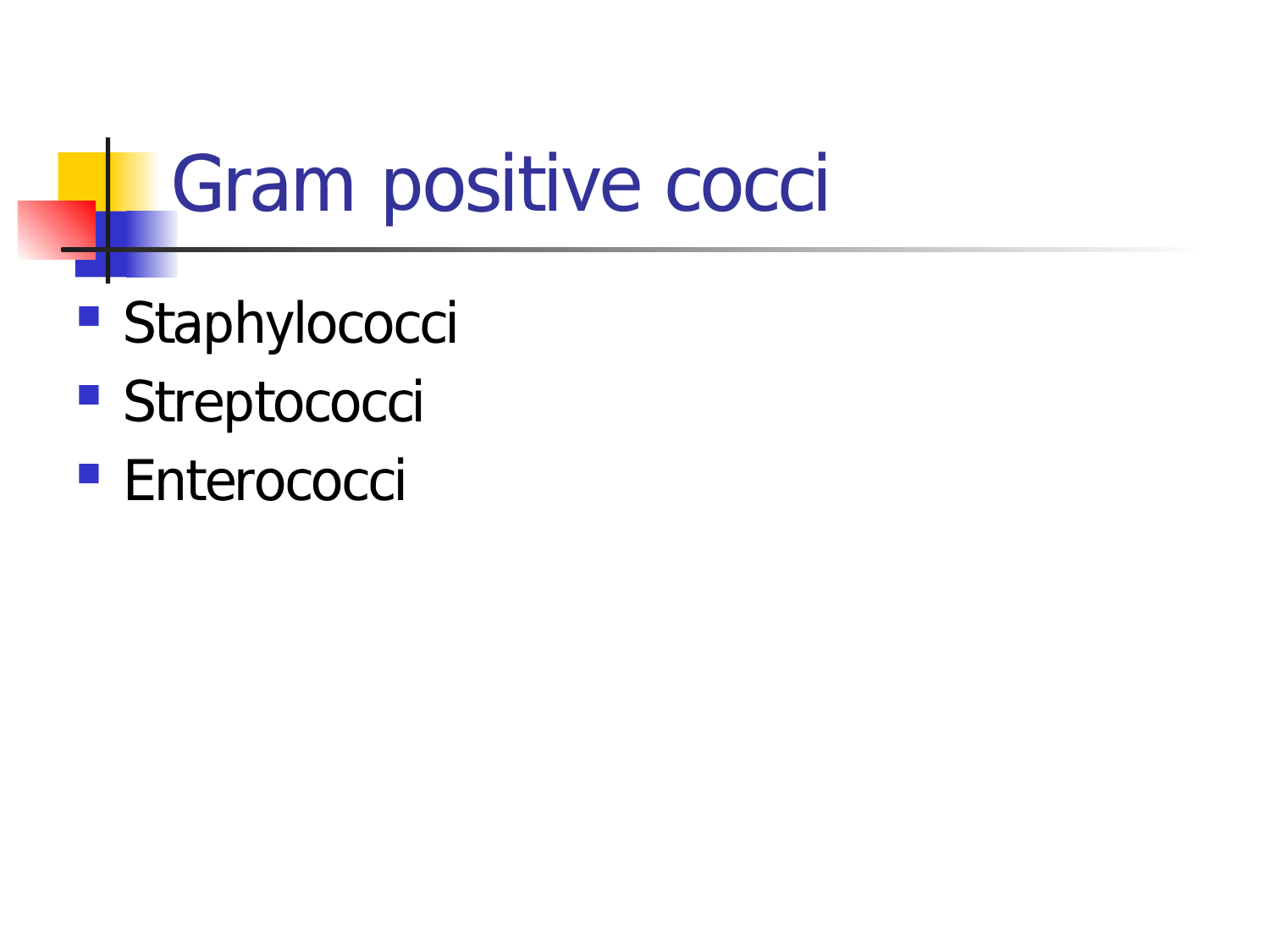

# Gram positive cocci
Staphylococci
Streptococci
Enterococci